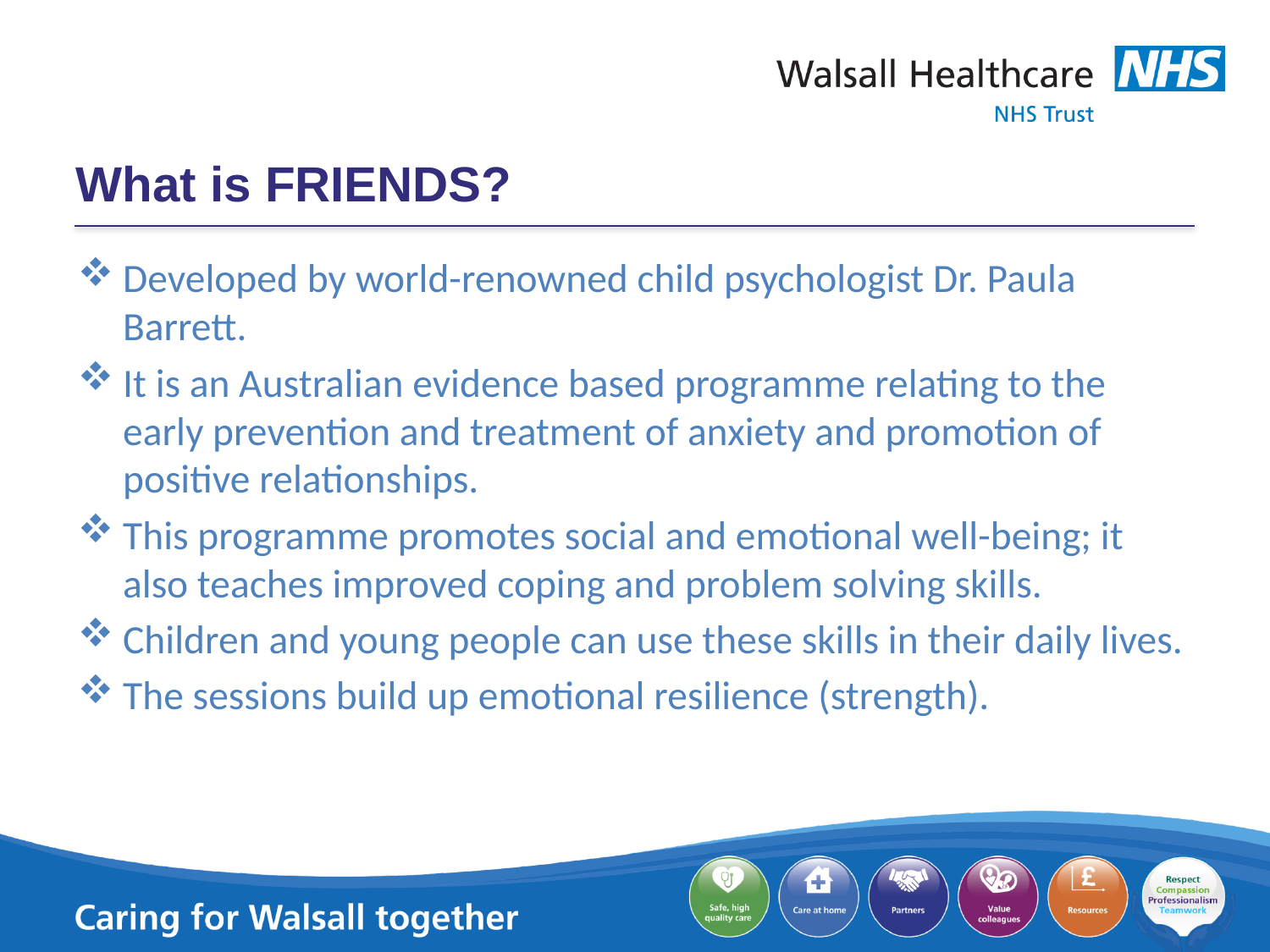

# What is FRIENDS?
Developed by world-renowned child psychologist Dr. Paula Barrett.
It is an Australian evidence based programme relating to the early prevention and treatment of anxiety and promotion of positive relationships.
This programme promotes social and emotional well-being; it also teaches improved coping and problem solving skills.
Children and young people can use these skills in their daily lives.
The sessions build up emotional resilience (strength).